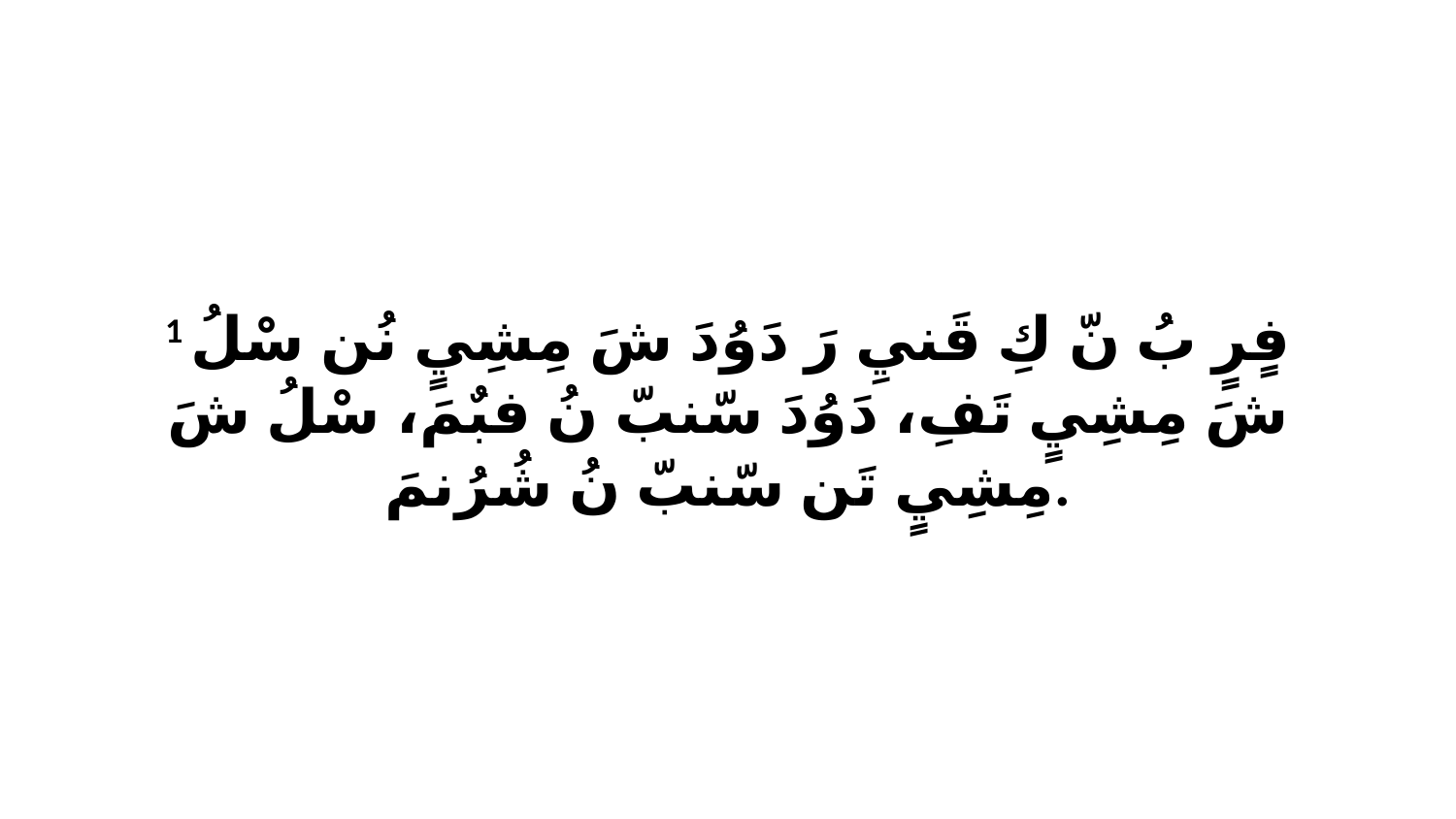

1 فٍرٍ بُ نّ كِ قَنيِ رَ دَوُدَ شَ مِشِيٍ نُن سْلُ شَ مِشِيٍ تَفِ، دَوُدَ سّنبّ نُ فبٌمَ، سْلُ شَ مِشِيٍ تَن سّنبّ نُ شُرُنمَ.